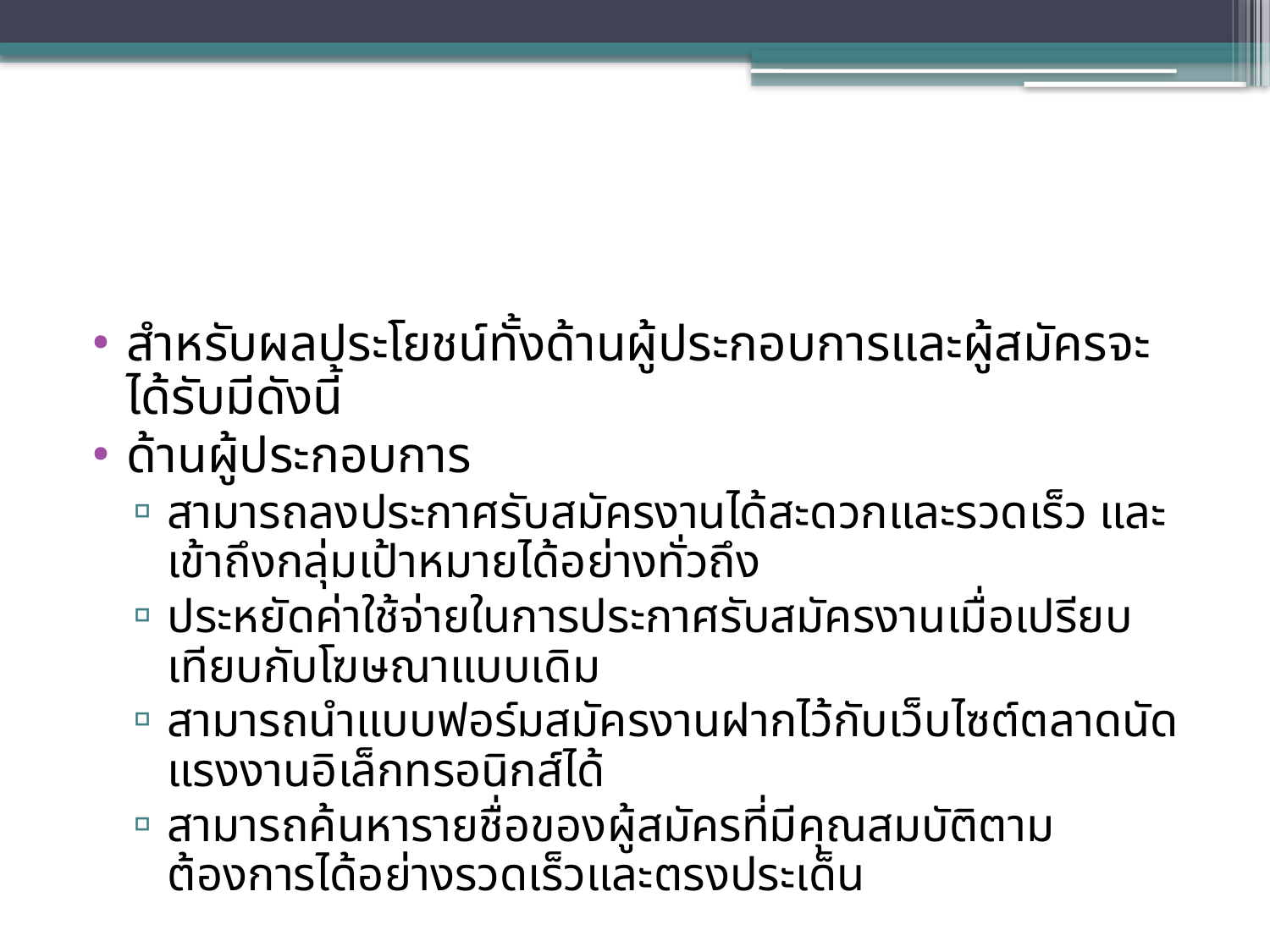

#
สำหรับผลประโยชน์ทั้งด้านผู้ประกอบการและผู้สมัครจะได้รับมีดังนี้
ด้านผู้ประกอบการ
สามารถลงประกาศรับสมัครงานได้สะดวกและรวดเร็ว และเข้าถึงกลุ่มเป้าหมายได้อย่างทั่วถึง
ประหยัดค่าใช้จ่ายในการประกาศรับสมัครงานเมื่อเปรียบเทียบกับโฆษณาแบบเดิม
สามารถนำแบบฟอร์มสมัครงานฝากไว้กับเว็บไซต์ตลาดนัดแรงงานอิเล็กทรอนิกส์ได้
สามารถค้นหารายชื่อของผู้สมัครที่มีคุณสมบัติตามต้องการได้อย่างรวดเร็วและตรงประเด็น